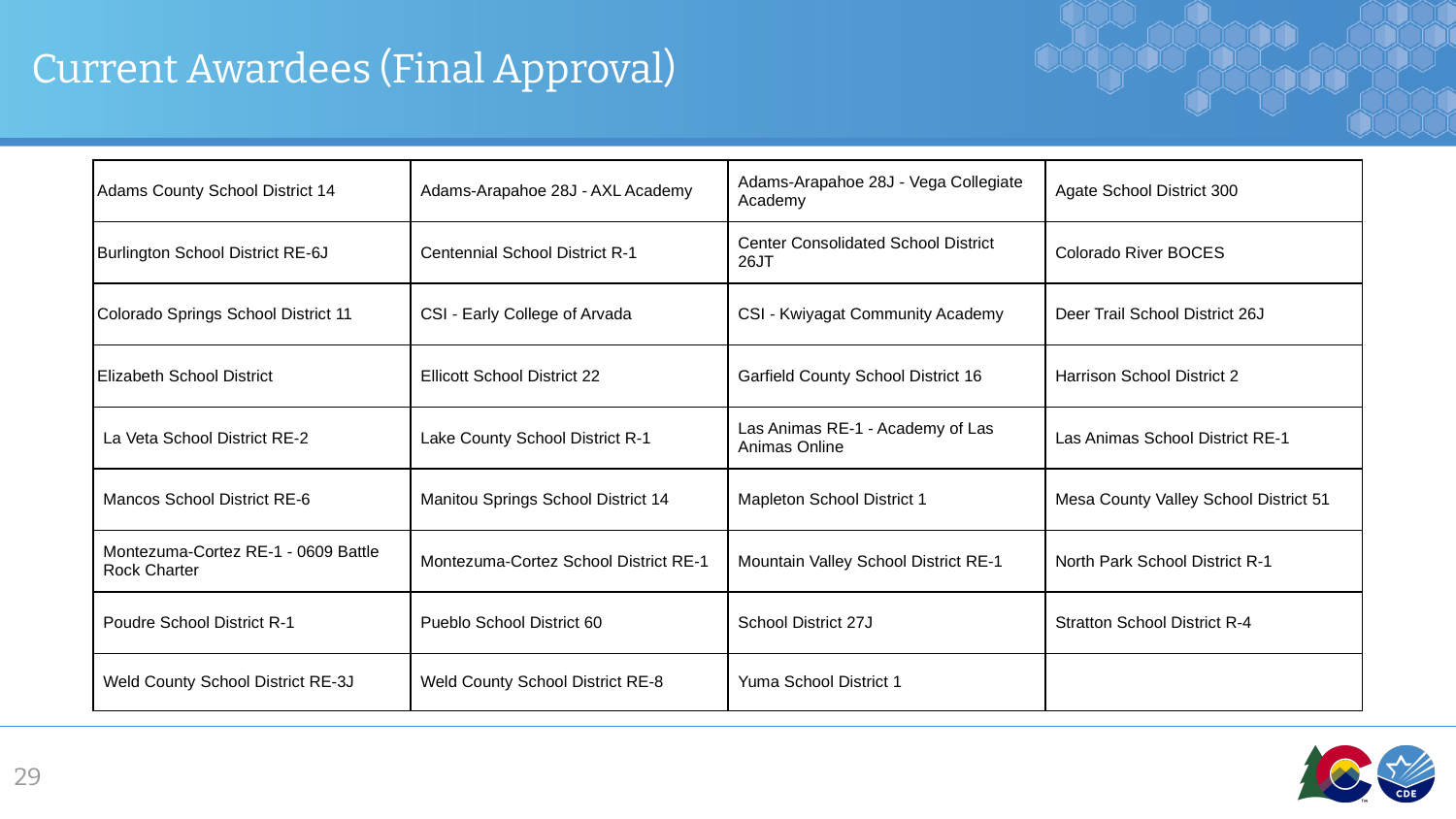

# Current Awardees (Final Approval)
| Adams County School District 14 | Adams-Arapahoe 28J - AXL Academy | Adams-Arapahoe 28J - Vega Collegiate Academy | Agate School District 300 |
| --- | --- | --- | --- |
| Burlington School District RE-6J | Centennial School District R-1 | Center Consolidated School District 26JT | Colorado River BOCES |
| Colorado Springs School District 11 | CSI - Early College of Arvada | CSI - Kwiyagat Community Academy | Deer Trail School District 26J |
| Elizabeth School District | Ellicott School District 22 | Garfield County School District 16 | Harrison School District 2 |
| La Veta School District RE-2 | Lake County School District R-1 | Las Animas RE-1 - Academy of Las Animas Online | Las Animas School District RE-1 |
| Mancos School District RE-6 | Manitou Springs School District 14 | Mapleton School District 1 | Mesa County Valley School District 51 |
| Montezuma-Cortez RE-1 - 0609 Battle Rock Charter | Montezuma-Cortez School District RE-1 | Mountain Valley School District RE-1 | North Park School District R-1 |
| Poudre School District R-1 | Pueblo School District 60 | School District 27J | Stratton School District R-4 |
| Weld County School District RE-3J | Weld County School District RE-8 | Yuma School District 1 |  |
29